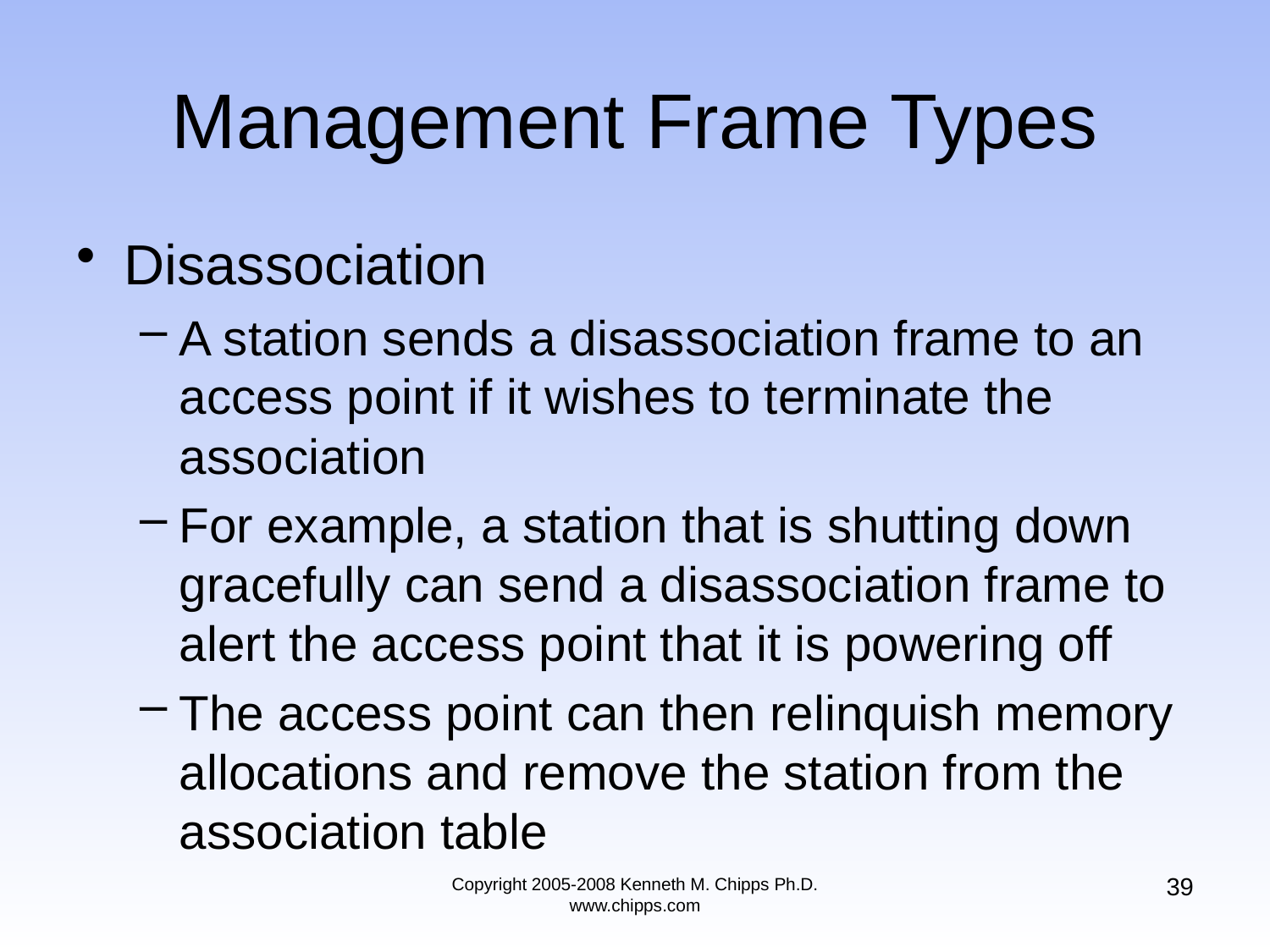

# Management Frame Types
Disassociation
A station sends a disassociation frame to an access point if it wishes to terminate the association
For example, a station that is shutting down gracefully can send a disassociation frame to alert the access point that it is powering off
The access point can then relinquish memory allocations and remove the station from the association table
39
Copyright 2005-2008 Kenneth M. Chipps Ph.D. www.chipps.com